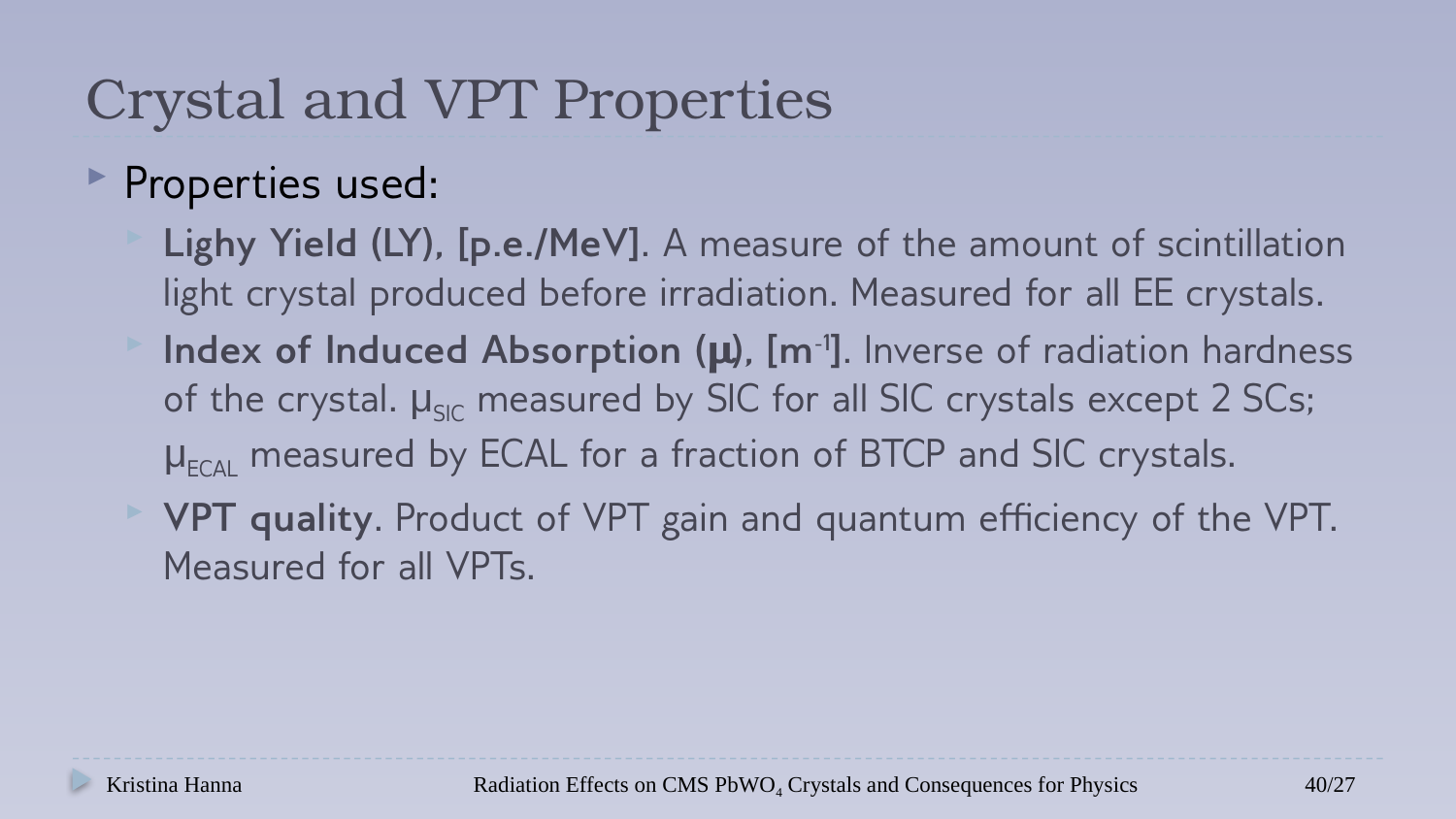

# Crystal and VPT Properties
Properties used:
Lighy Yield (LY), [p.e./MeV]. A measure of the amount of scintillation light crystal produced before irradiation. Measured for all EE crystals.
Index of Induced Absorption (μ), [m-1]. Inverse of radiation hardness of the crystal. μSIC measured by SIC for all SIC crystals except 2 SCs; μECAL measured by ECAL for a fraction of BTCP and SIC crystals.
VPT quality. Product of VPT gain and quantum efficiency of the VPT. Measured for all VPTs.
Kristina Hanna
Radiation Effects on CMS PbWO4 Crystals and Consequences for Physics
40/27